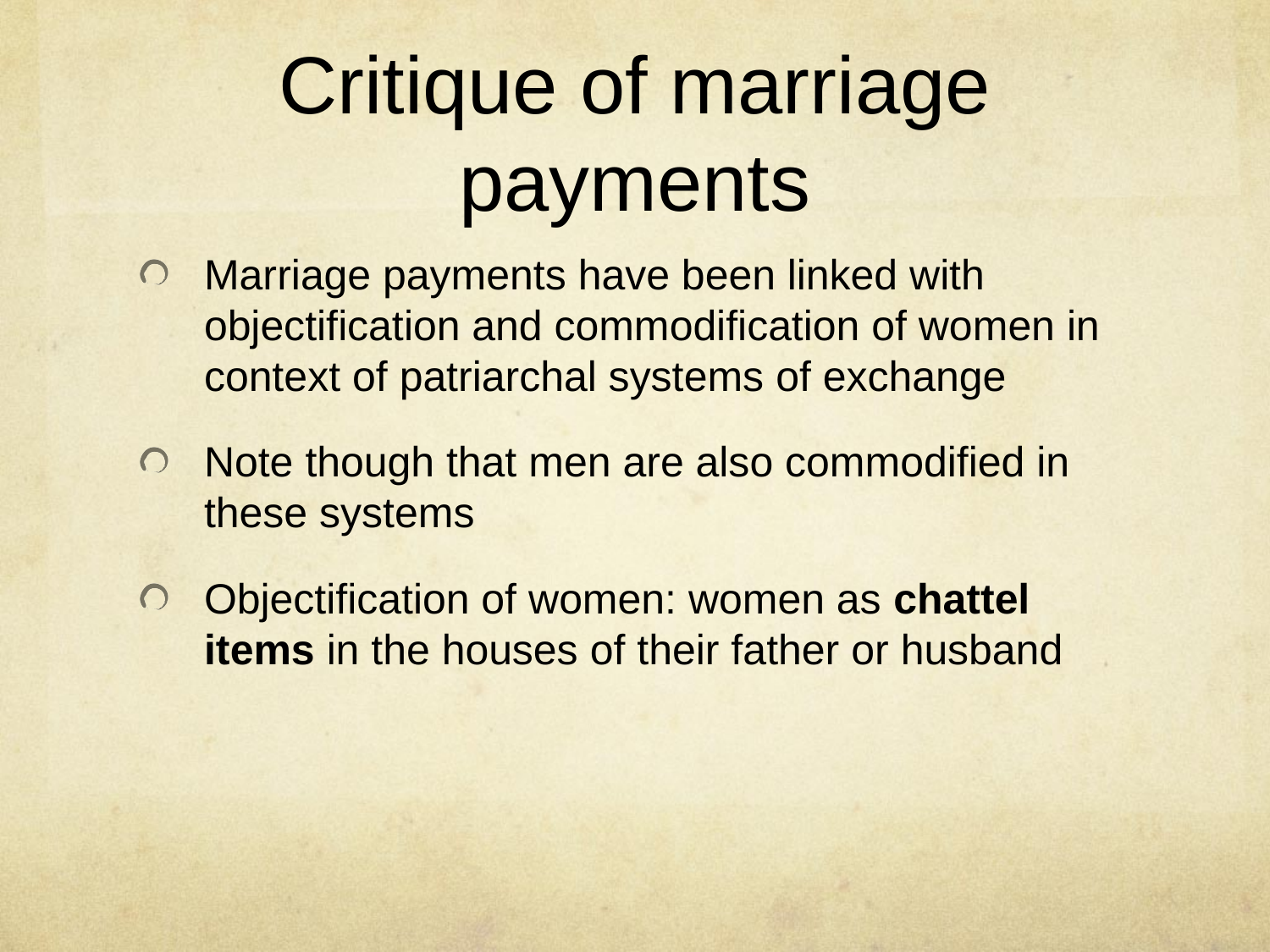

# Critique of marriage payments
Marriage payments have been linked with objectification and commodification of women in context of patriarchal systems of exchange
Note though that men are also commodified in these systems
Objectification of women: women as chattel items in the houses of their father or husband